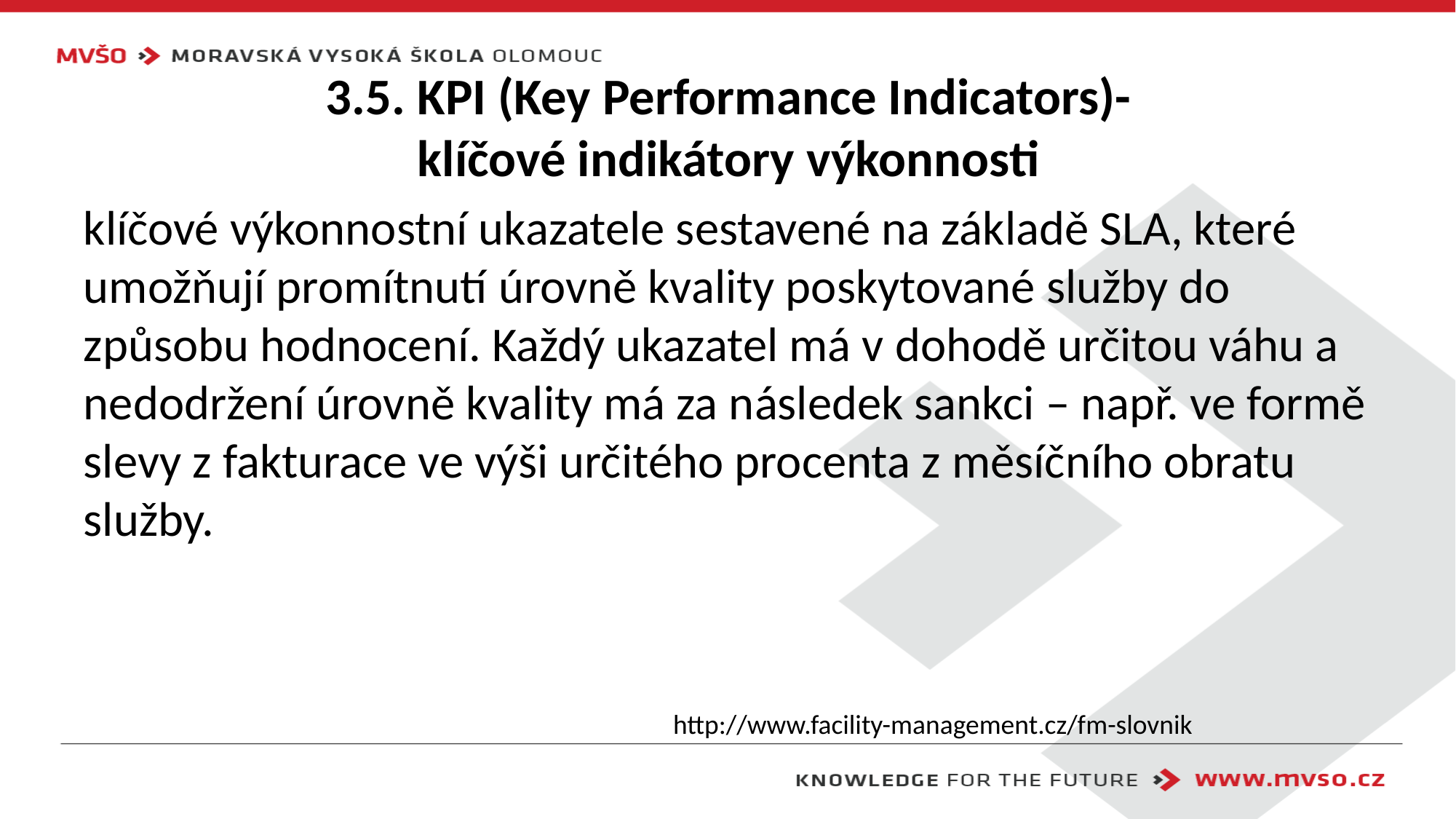

# 3.5. KPI (Key Performance Indicators)- klíčové indikátory výkonnosti
klíčové výkonnostní ukazatele sestavené na základě SLA, které umožňují promítnutí úrovně kvality poskytované služby do způsobu hodnocení. Každý ukazatel má v dohodě určitou váhu a nedodržení úrovně kvality má za následek sankci – např. ve formě slevy z fakturace ve výši určitého procenta z měsíčního obratu služby.

http://www.facility-management.cz/fm-slovnik